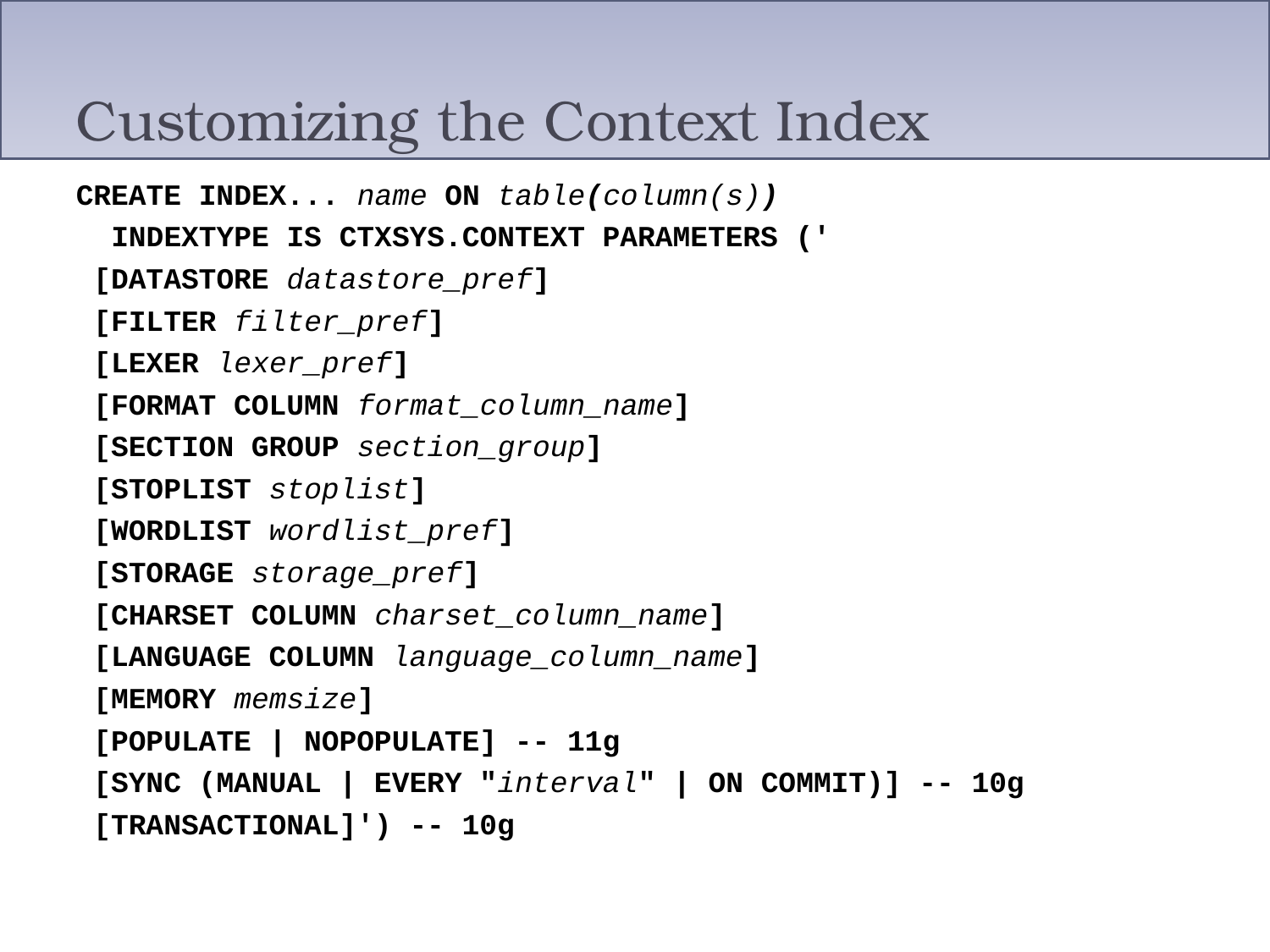

# Customizing the Context Index
CREATE INDEX... name ON table(column(s))
  INDEXTYPE IS CTXSYS.CONTEXT PARAMETERS ('
 [DATASTORE datastore_pref]
 [FILTER filter_pref]
 [LEXER lexer_pref]
 [FORMAT COLUMN format_column_name]
 [SECTION GROUP section_group]
 [STOPLIST stoplist]
 [WORDLIST wordlist_pref]
 [STORAGE storage_pref]
 [CHARSET COLUMN charset_column_name]
 [LANGUAGE COLUMN language_column_name]
 [MEMORY memsize]
 [POPULATE | NOPOPULATE] -- 11g
 [SYNC (MANUAL | EVERY "interval" | ON COMMIT)] -- 10g
 [TRANSACTIONAL]') -- 10g